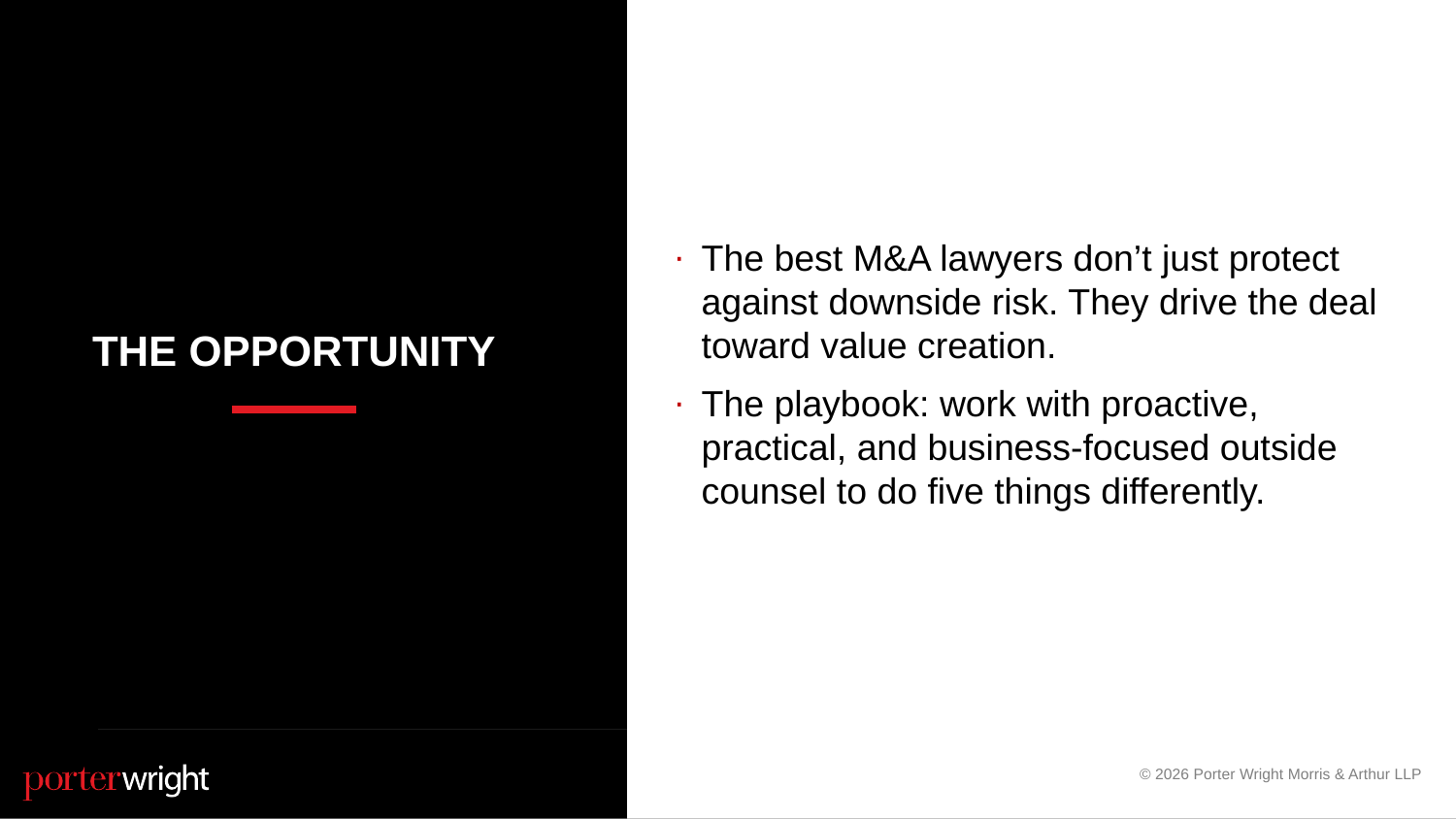

The best M&A lawyers don’t just protect against downside risk. They drive the deal toward value creation.
The playbook: work with proactive, practical, and business-focused outside counsel to do five things differently.

# The opportunity